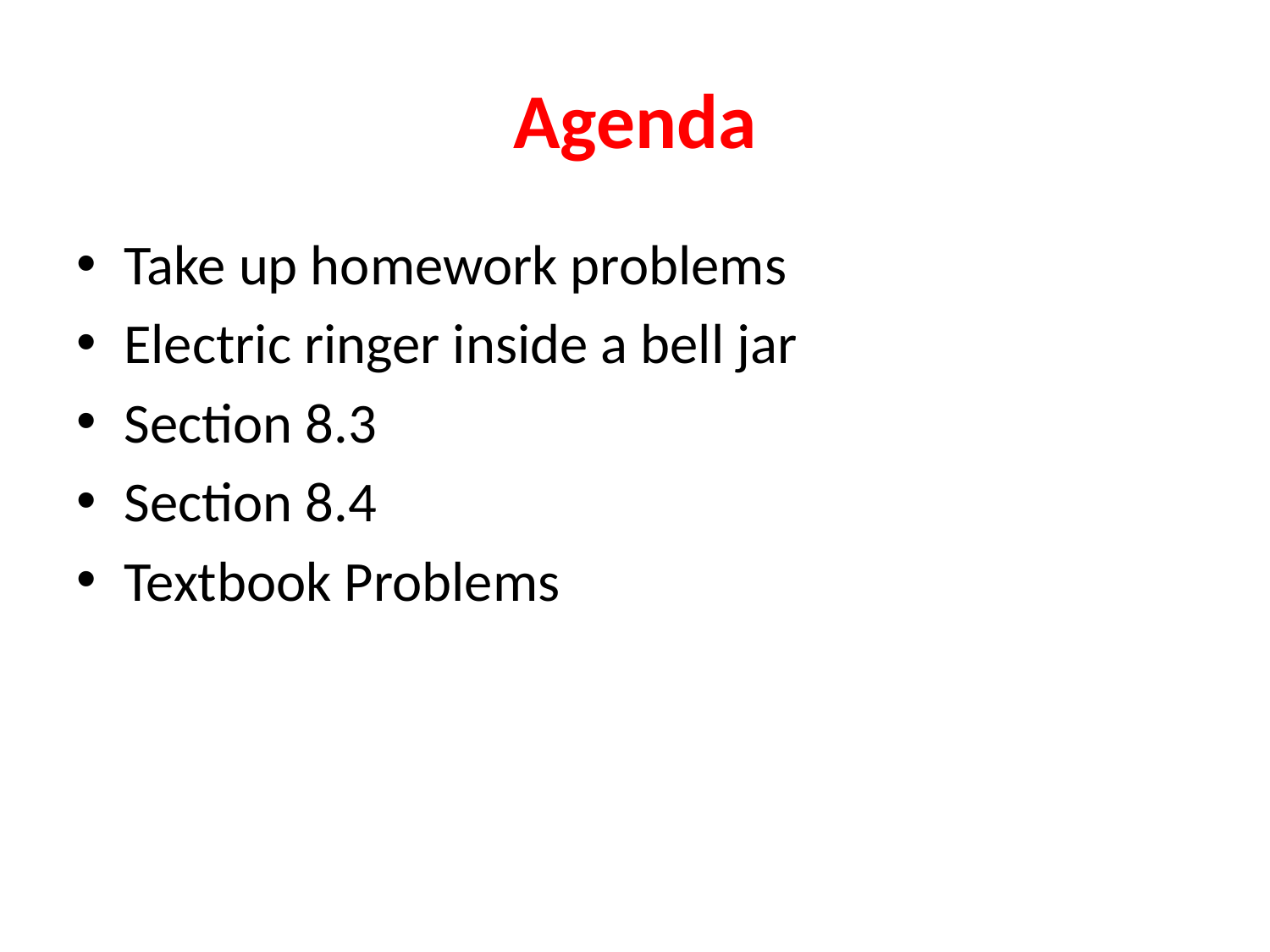

# Agenda
Take up homework problems
Electric ringer inside a bell jar
Section 8.3
Section 8.4
Textbook Problems